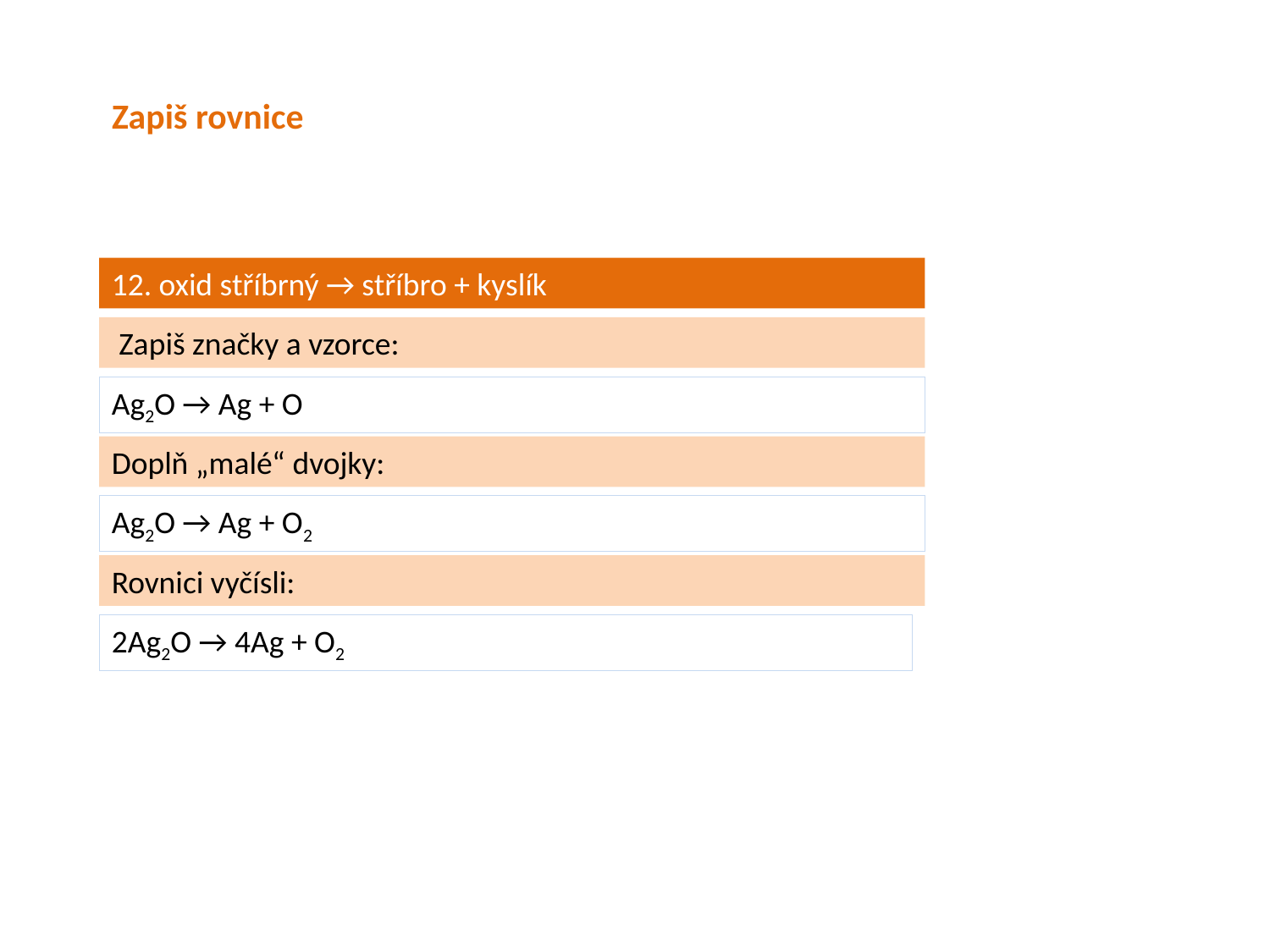

Zapiš rovnice
12. oxid stříbrný → stříbro + kyslík
 Zapiš značky a vzorce:
Ag2O → Ag + O
Doplň „malé“ dvojky:
Ag2O → Ag + O2
Rovnici vyčísli:
2Ag2O → 4Ag + O2